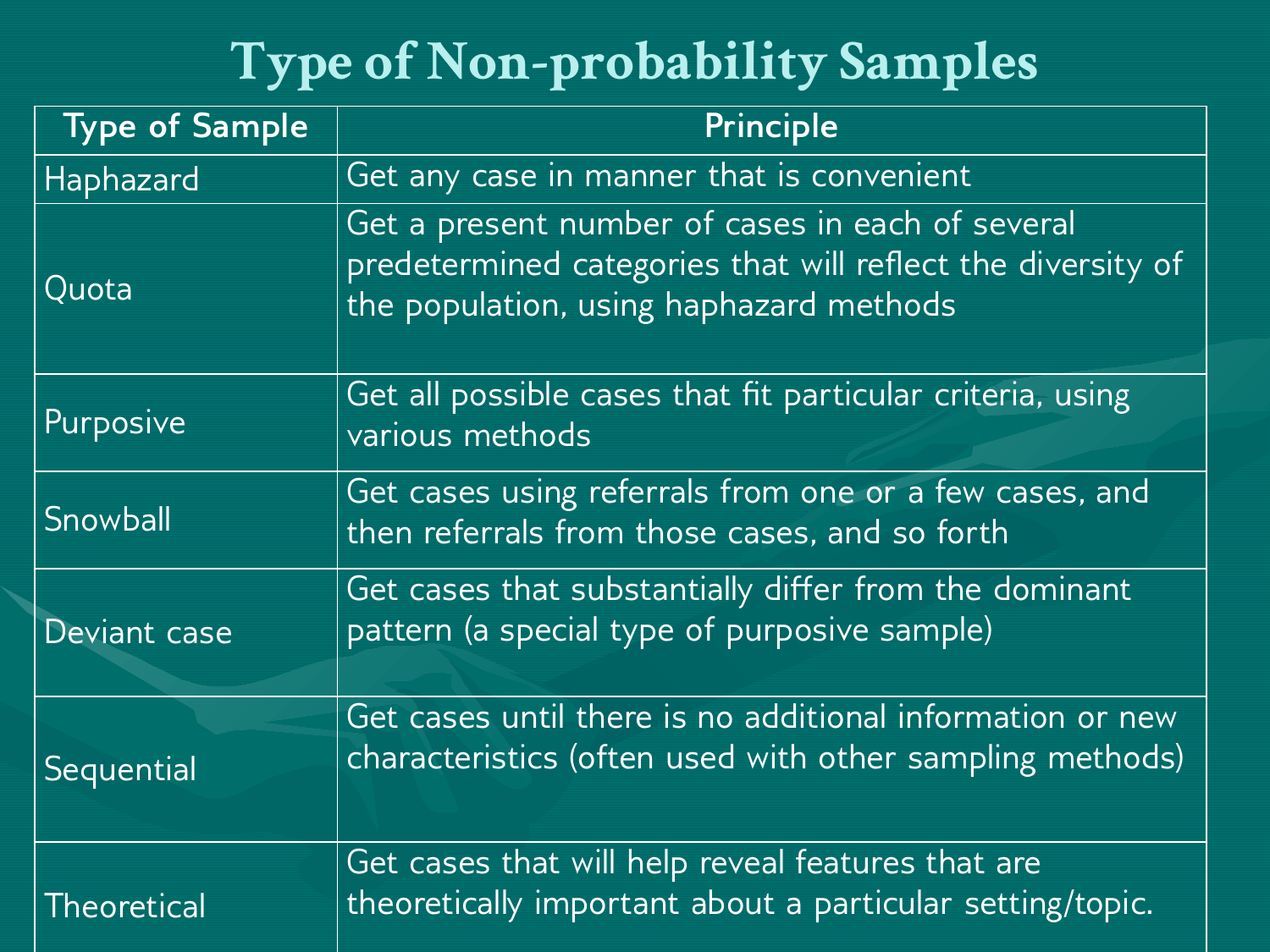

Type of Non-probability Samples
| Type of Sample | Principle |
| --- | --- |
| Haphazard | Get any case in manner that is convenient |
| Quota | Get a present number of cases in each of several predetermined categories that will reflect the diversity of the population, using haphazard methods |
| Purposive | Get all possible cases that fit particular criteria, using various methods |
| Snowball | Get cases using referrals from one or a few cases, and then referrals from those cases, and so forth |
| Deviant case | Get cases that substantially differ from the dominant pattern (a special type of purposive sample) |
| Sequential | Get cases until there is no additional information or new characteristics (often used with other sampling methods) |
| Theoretical | Get cases that will help reveal features that are theoretically important about a particular setting/topic. |